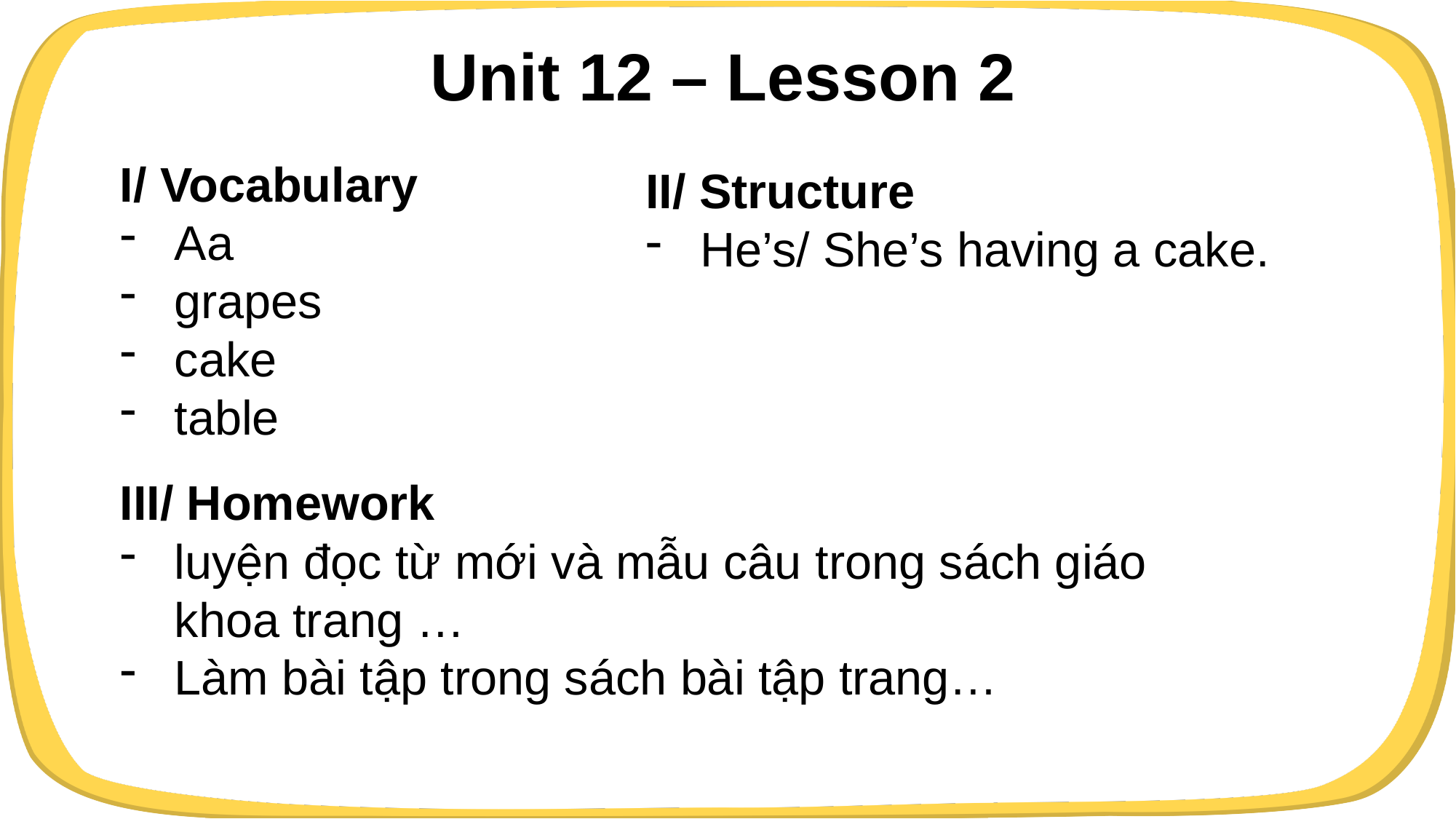

Unit 12 – Lesson 2
I/ Vocabulary
Aa
grapes
cake
table
II/ Structure
He’s/ She’s having a cake.
III/ Homework
luyện đọc từ mới và mẫu câu trong sách giáo khoa trang …
Làm bài tập trong sách bài tập trang…